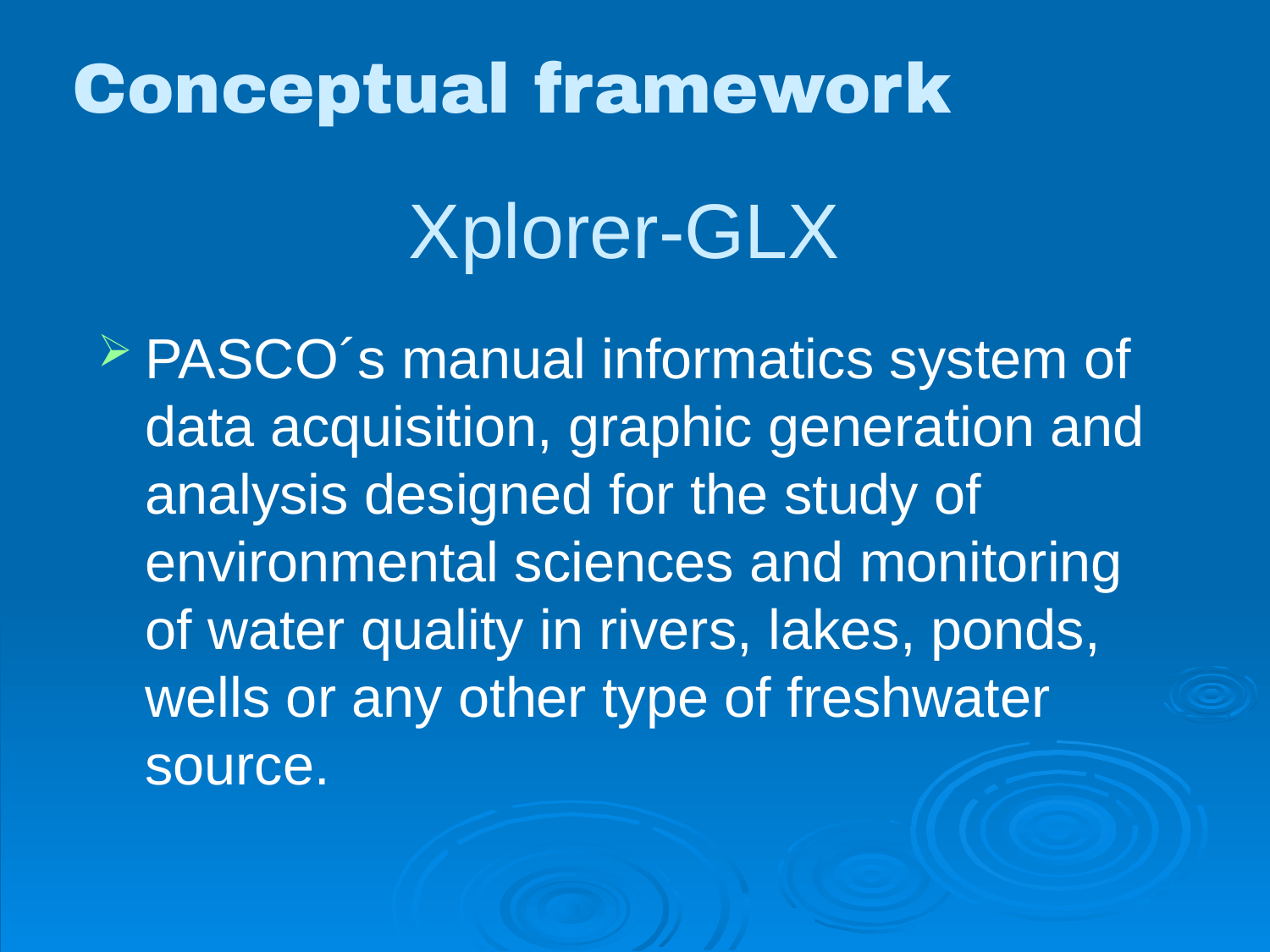

Conceptual framework
# Xplorer-GLX
PASCO´s manual informatics system of data acquisition, graphic generation and analysis designed for the study of environmental sciences and monitoring of water quality in rivers, lakes, ponds, wells or any other type of freshwater source.